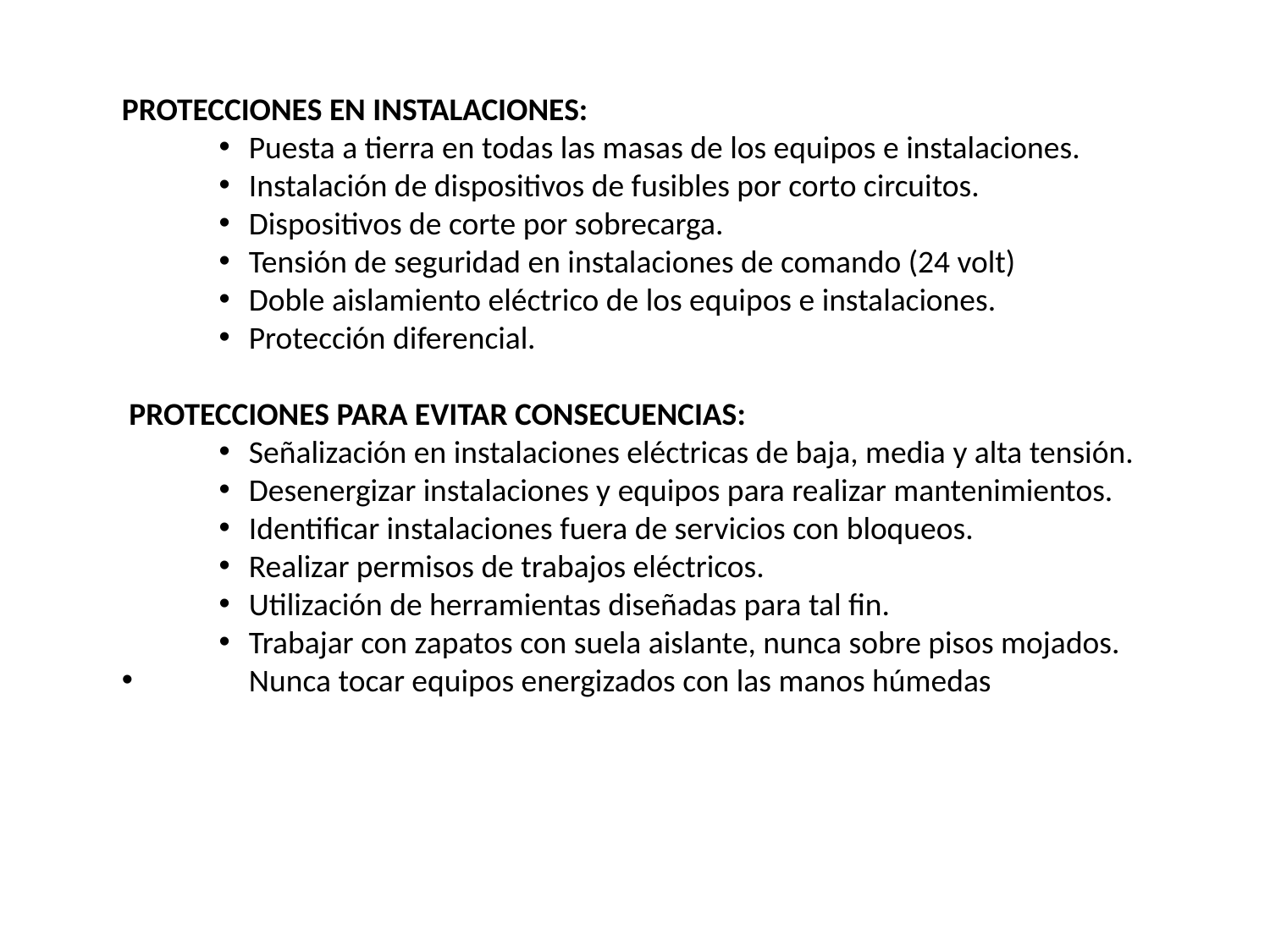

PROTECCIONES EN INSTALACIONES:
Puesta a tierra en todas las masas de los equipos e instalaciones.
Instalación de dispositivos de fusibles por corto circuitos.
Dispositivos de corte por sobrecarga.
Tensión de seguridad en instalaciones de comando (24 volt)
Doble aislamiento eléctrico de los equipos e instalaciones.
Protección diferencial.

 PROTECCIONES PARA EVITAR CONSECUENCIAS:
Señalización en instalaciones eléctricas de baja, media y alta tensión.
Desenergizar instalaciones y equipos para realizar mantenimientos.
Identificar instalaciones fuera de servicios con bloqueos.
Realizar permisos de trabajos eléctricos.
Utilización de herramientas diseñadas para tal fin.
Trabajar con zapatos con suela aislante, nunca sobre pisos mojados.
	Nunca tocar equipos energizados con las manos húmedas